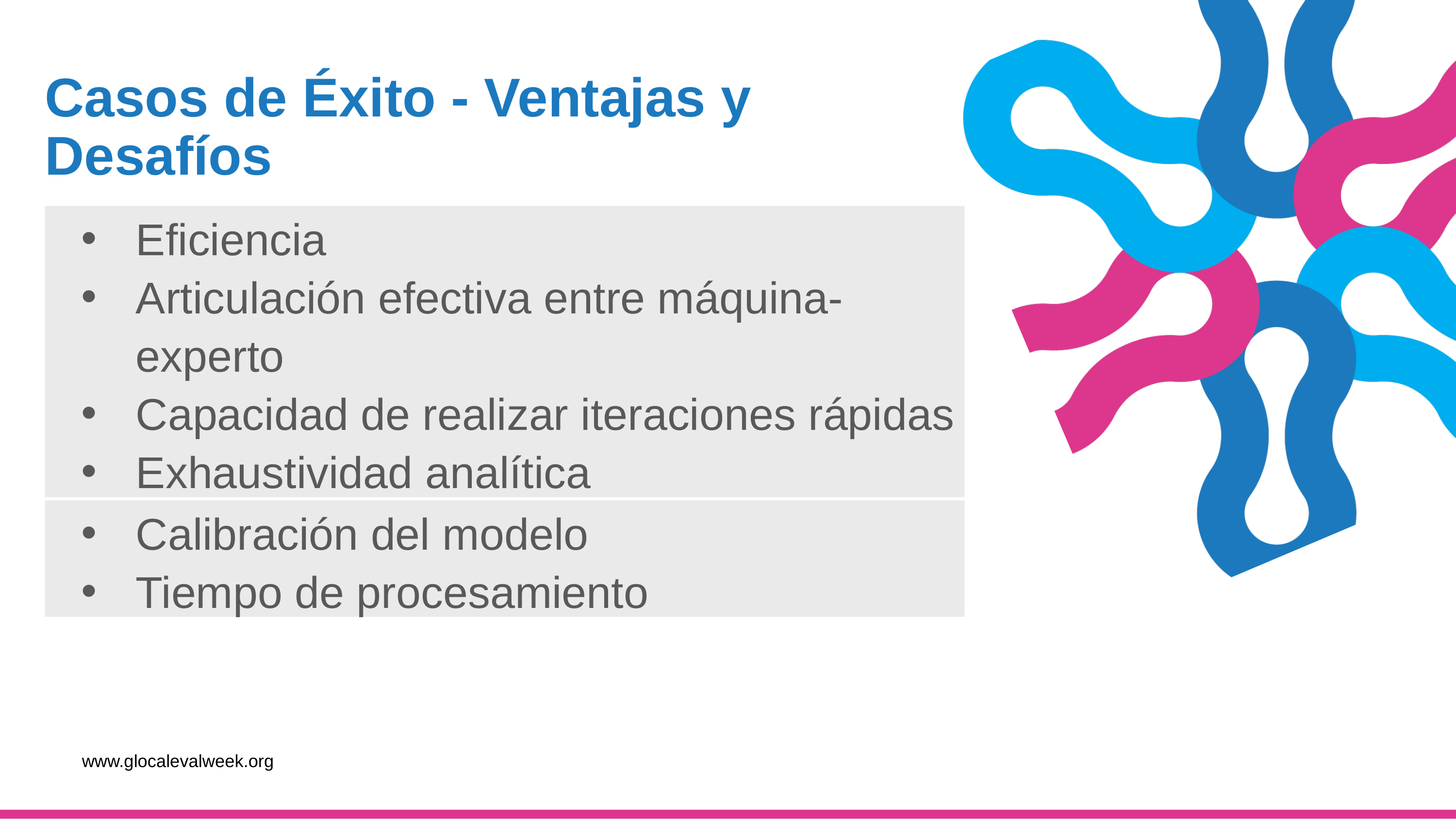

Casos de Éxito - Ventajas y Desafíos
Eficiencia
Articulación efectiva entre máquina-experto
Capacidad de realizar iteraciones rápidas
Exhaustividad analítica
Calibración del modelo
Tiempo de procesamiento
www.glocalevalweek.org